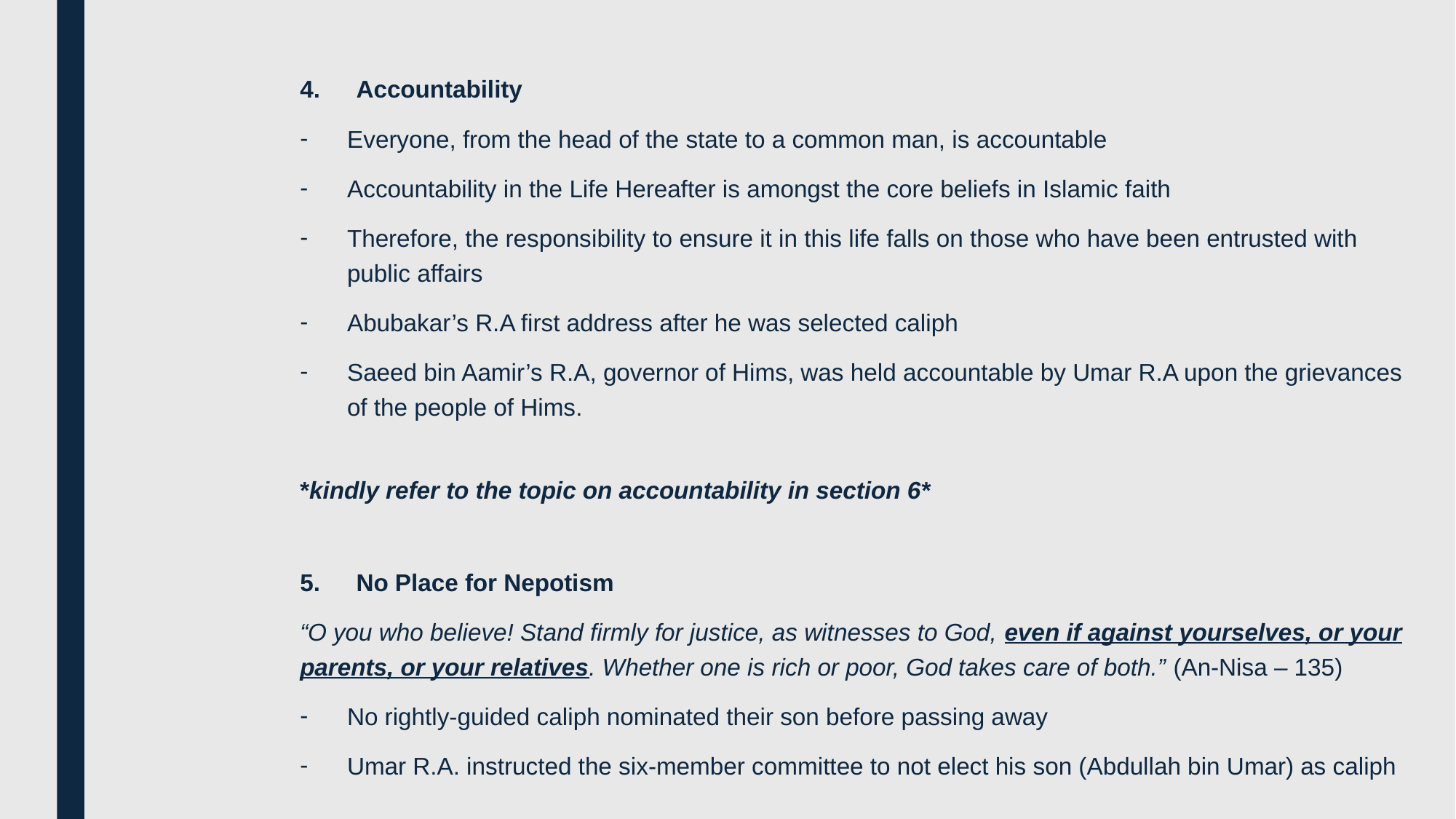

Accountability
Everyone, from the head of the state to a common man, is accountable
Accountability in the Life Hereafter is amongst the core beliefs in Islamic faith
Therefore, the responsibility to ensure it in this life falls on those who have been entrusted with public affairs
Abubakar’s R.A first address after he was selected caliph
Saeed bin Aamir’s R.A, governor of Hims, was held accountable by Umar R.A upon the grievances of the people of Hims.

*kindly refer to the topic on accountability in section 6*

No Place for Nepotism
“O you who believe! Stand firmly for justice, as witnesses to God, even if against yourselves, or your parents, or your relatives. Whether one is rich or poor, God takes care of both.” (An-Nisa – 135)
No rightly-guided caliph nominated their son before passing away
Umar R.A. instructed the six-member committee to not elect his son (Abdullah bin Umar) as caliph